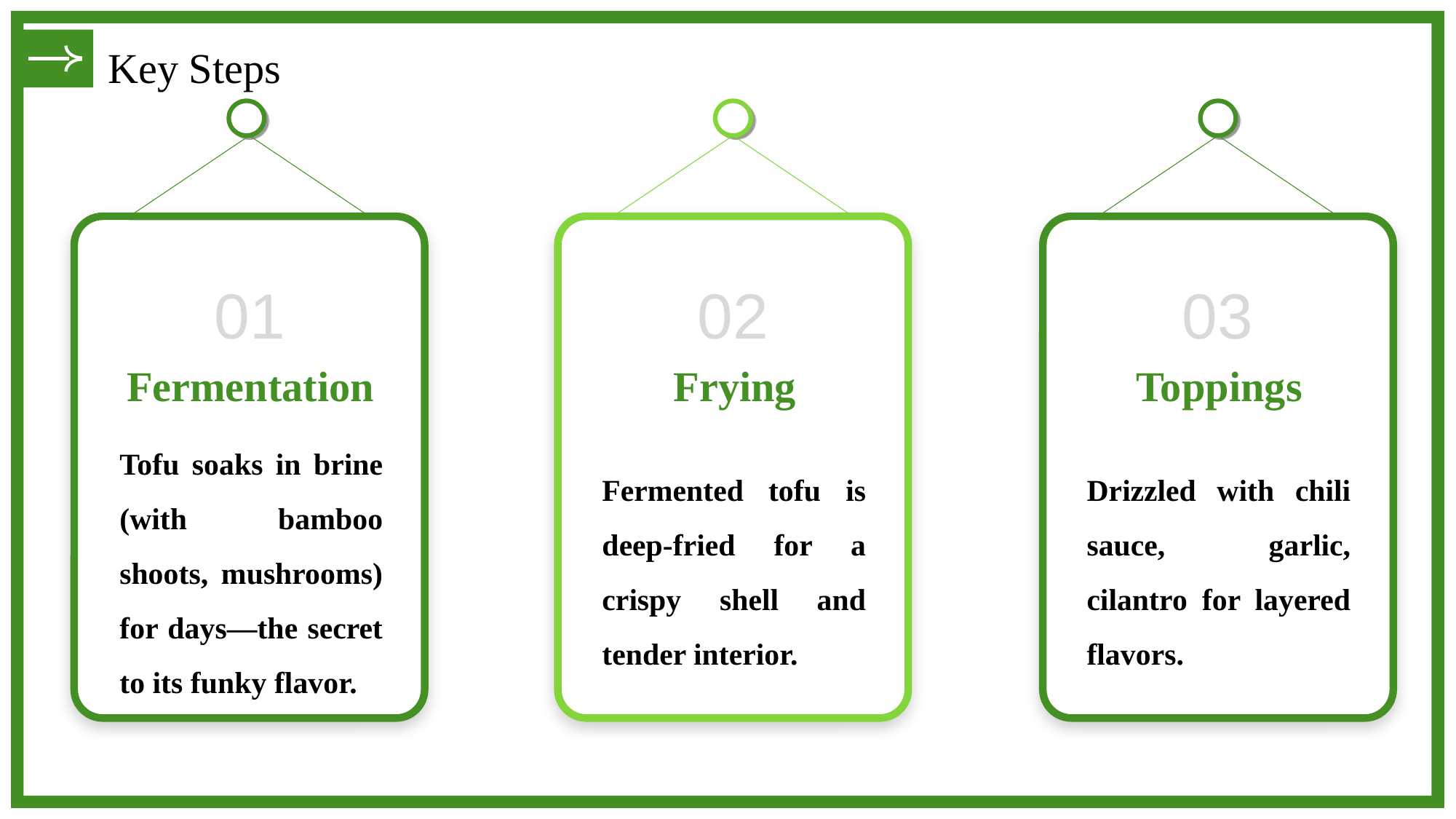

Key Steps

01
02
03
Fermentation
Frying
Toppings
Tofu soaks in brine (with bamboo shoots, mushrooms) for days—the secret to its funky flavor.
Fermented tofu is deep-fried for a crispy shell and tender interior.
Drizzled with chili sauce, garlic, cilantro for layered flavors.